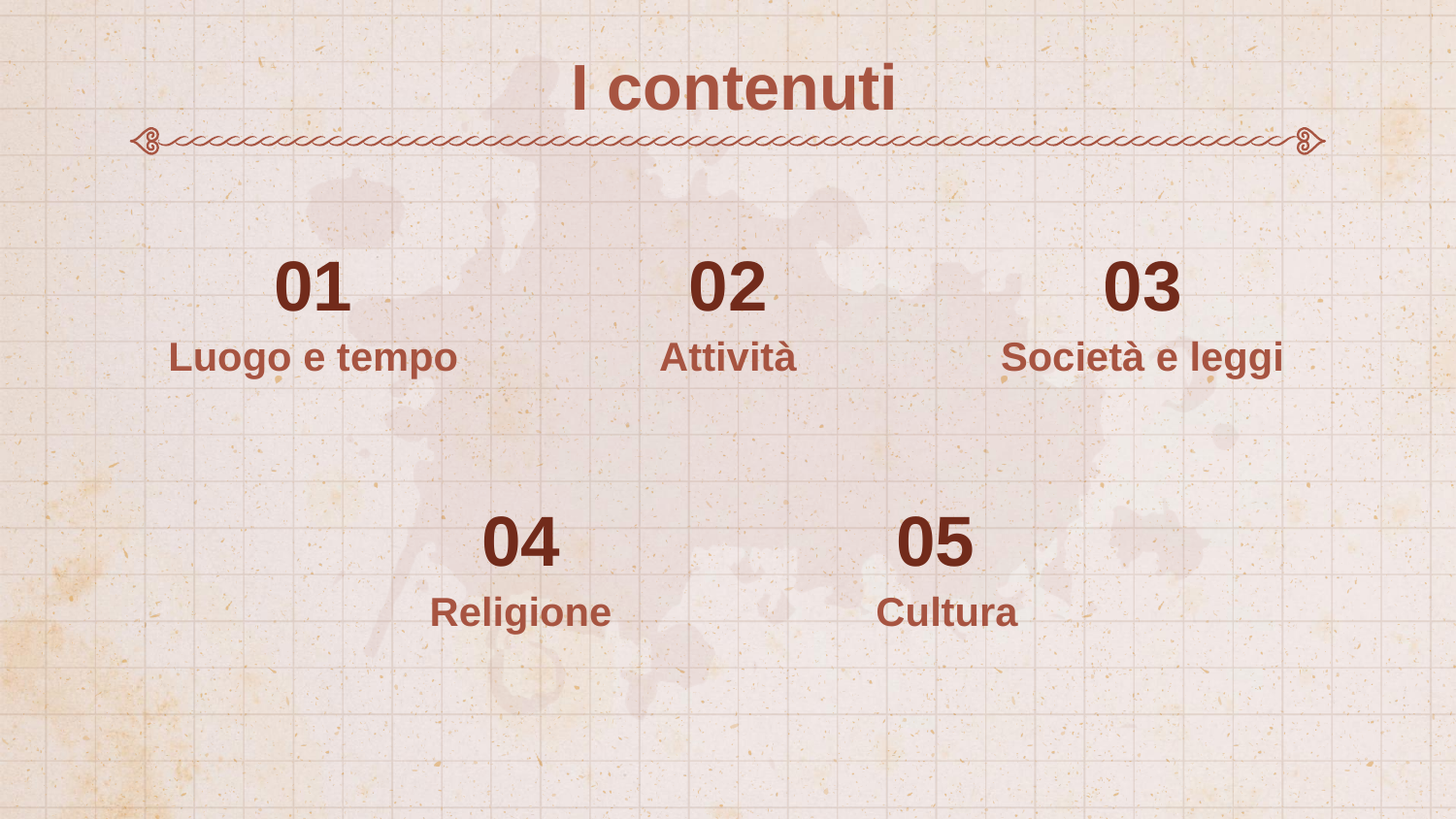

I contenuti

# 01
02
03
Luogo e tempo
Attività
Società e leggi
04
05
Religione
Cultura